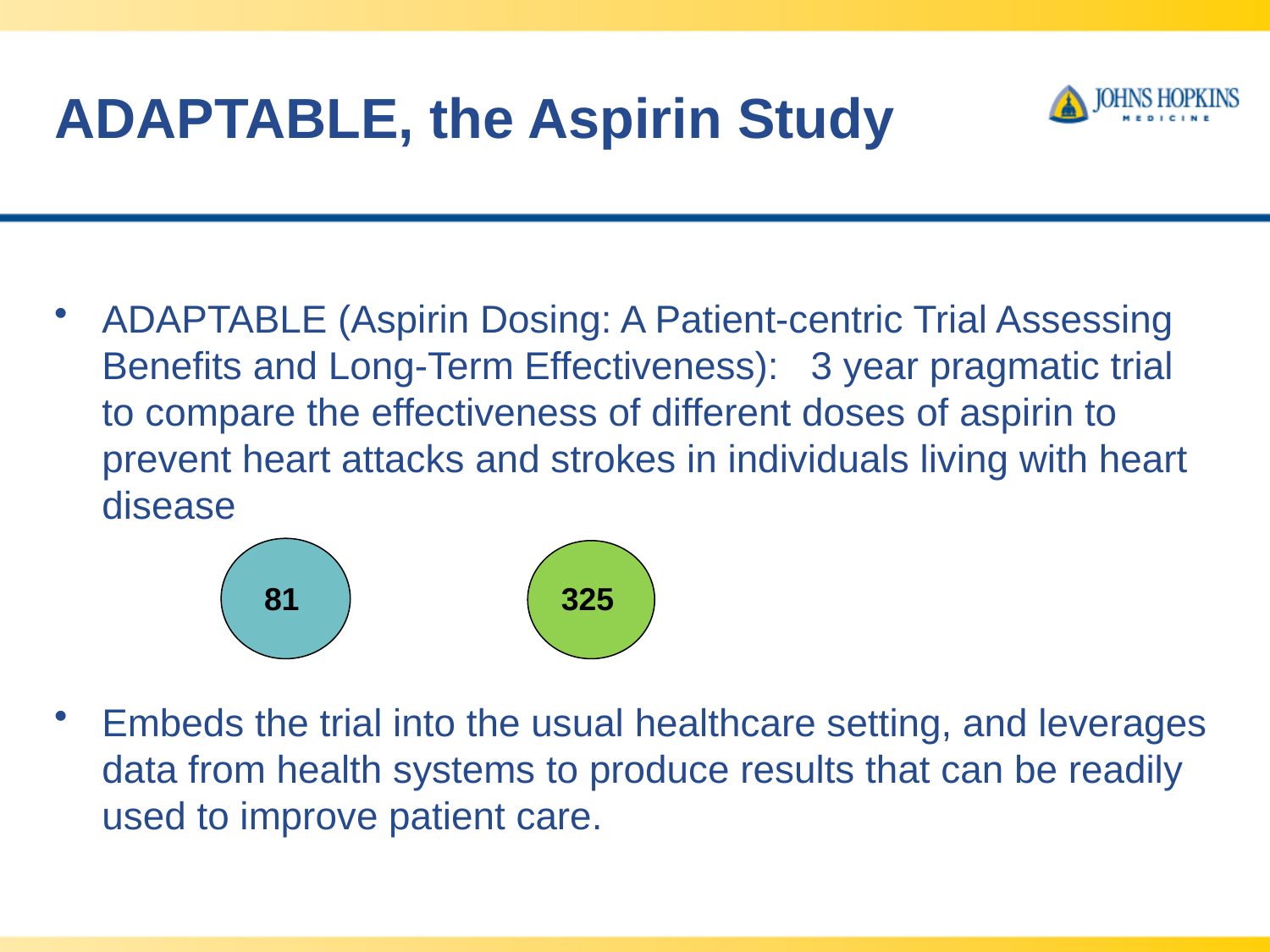

# ADAPTABLE, the Aspirin Study
ADAPTABLE (Aspirin Dosing: A Patient-centric Trial Assessing Benefits and Long-Term Effectiveness):   3 year pragmatic trial to compare the effectiveness of different doses of aspirin to prevent heart attacks and strokes in individuals living with heart disease

Embeds the trial into the usual healthcare setting, and leverages data from health systems to produce results that can be readily used to improve patient care.

81
325